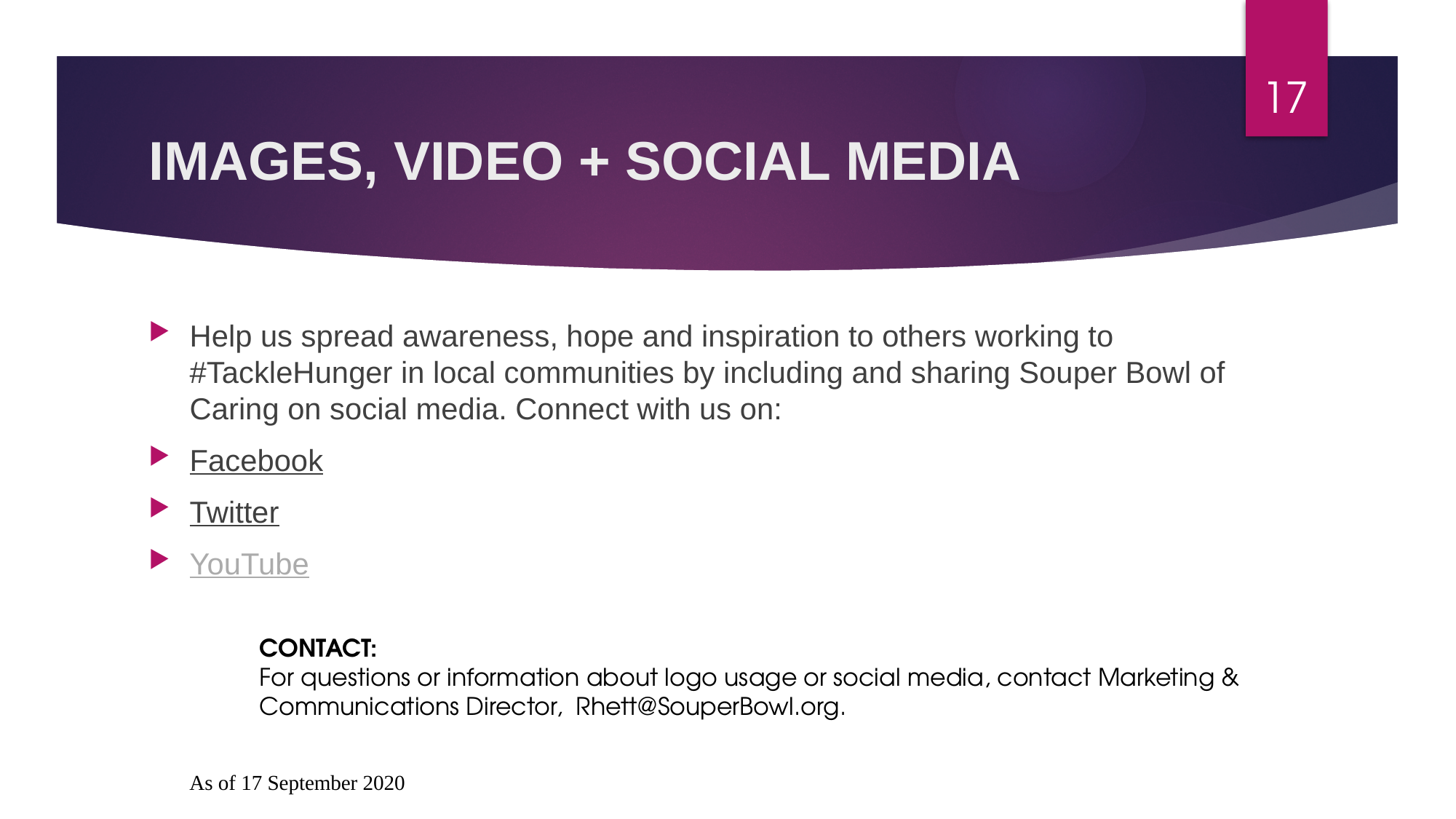

17
# IMAGES, VIDEO + SOCIAL MEDIA
Help us spread awareness, hope and inspiration to others working to #TackleHunger in local communities by including and sharing Souper Bowl of Caring on social media. Connect with us on:
Facebook
Twitter
YouTube
CONTACT:
For questions or information about logo usage or social media, contact Marketing & Communications Director,  Rhett@SouperBowl.org.
As of 17 September 2020